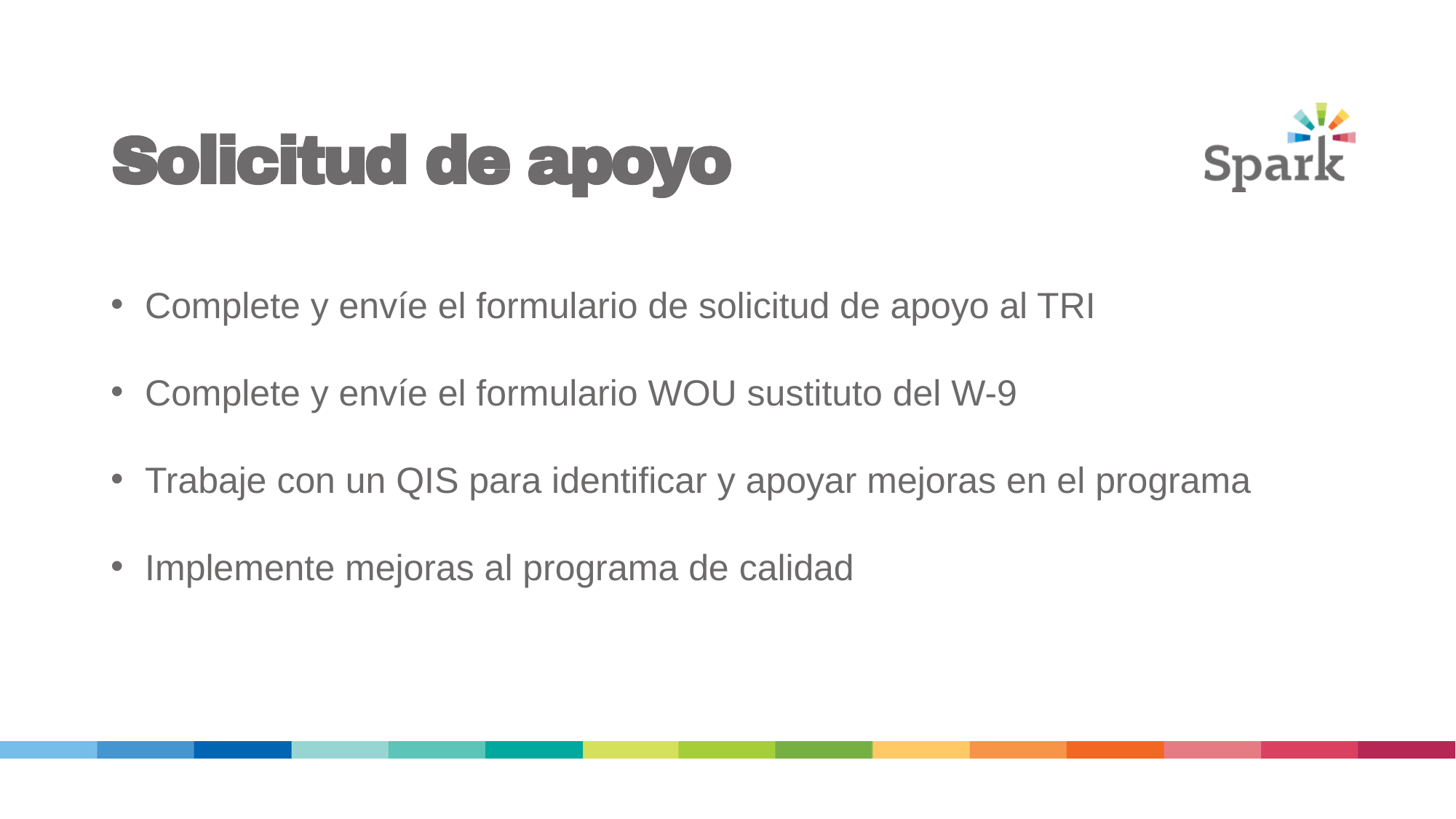

14
# Solicitud de apoyo
Complete y envíe el formulario de solicitud de apoyo al TRI
Complete y envíe el formulario WOU sustituto del W-9
Trabaje con un QIS para identificar y apoyar mejoras en el programa
Implemente mejoras al programa de calidad